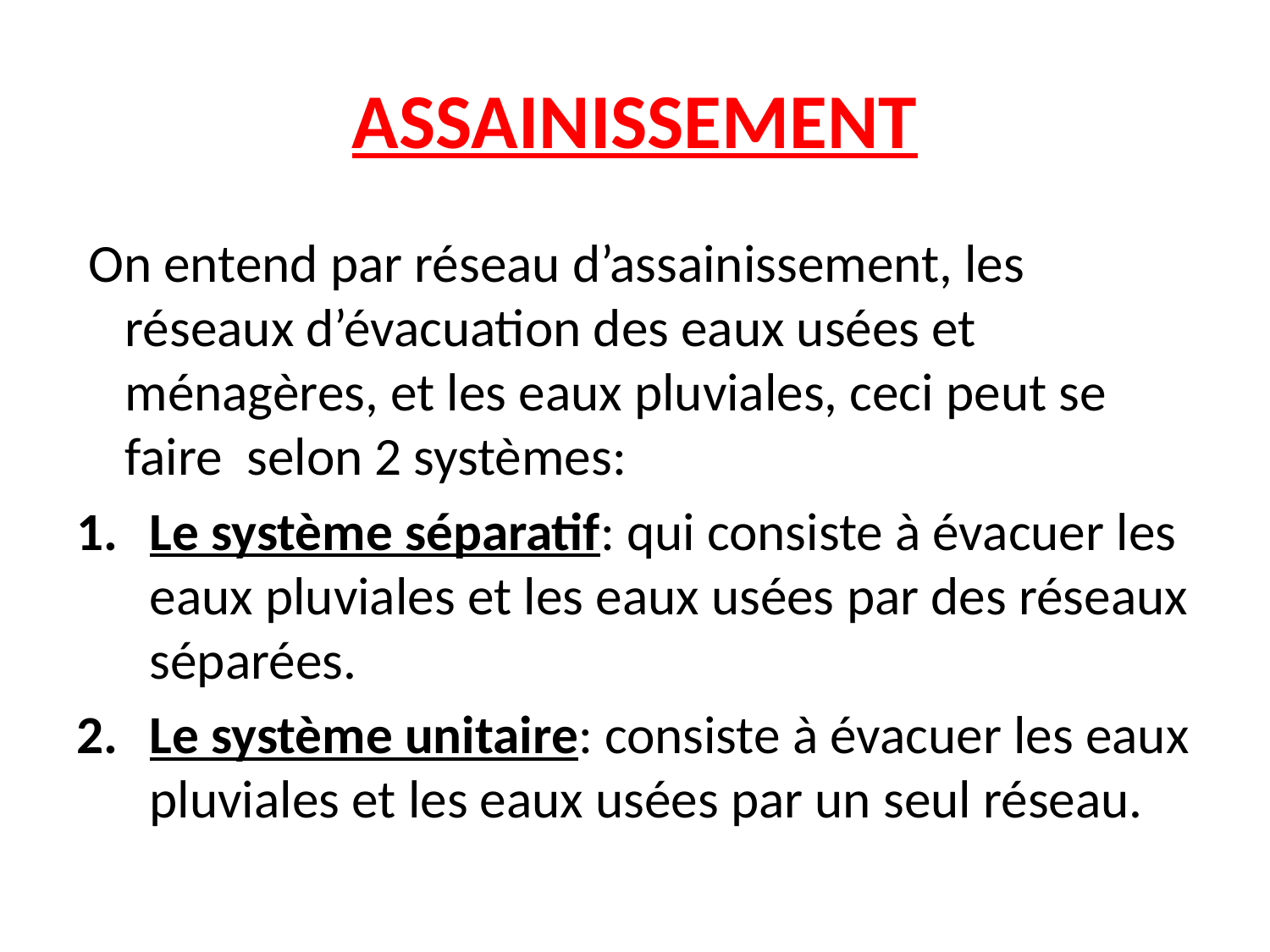

# ASSAINISSEMENT
 On entend par réseau d’assainissement, les réseaux d’évacuation des eaux usées et ménagères, et les eaux pluviales, ceci peut se faire  selon 2 systèmes:
Le système séparatif: qui consiste à évacuer les eaux pluviales et les eaux usées par des réseaux séparées.
Le système unitaire: consiste à évacuer les eaux pluviales et les eaux usées par un seul réseau.